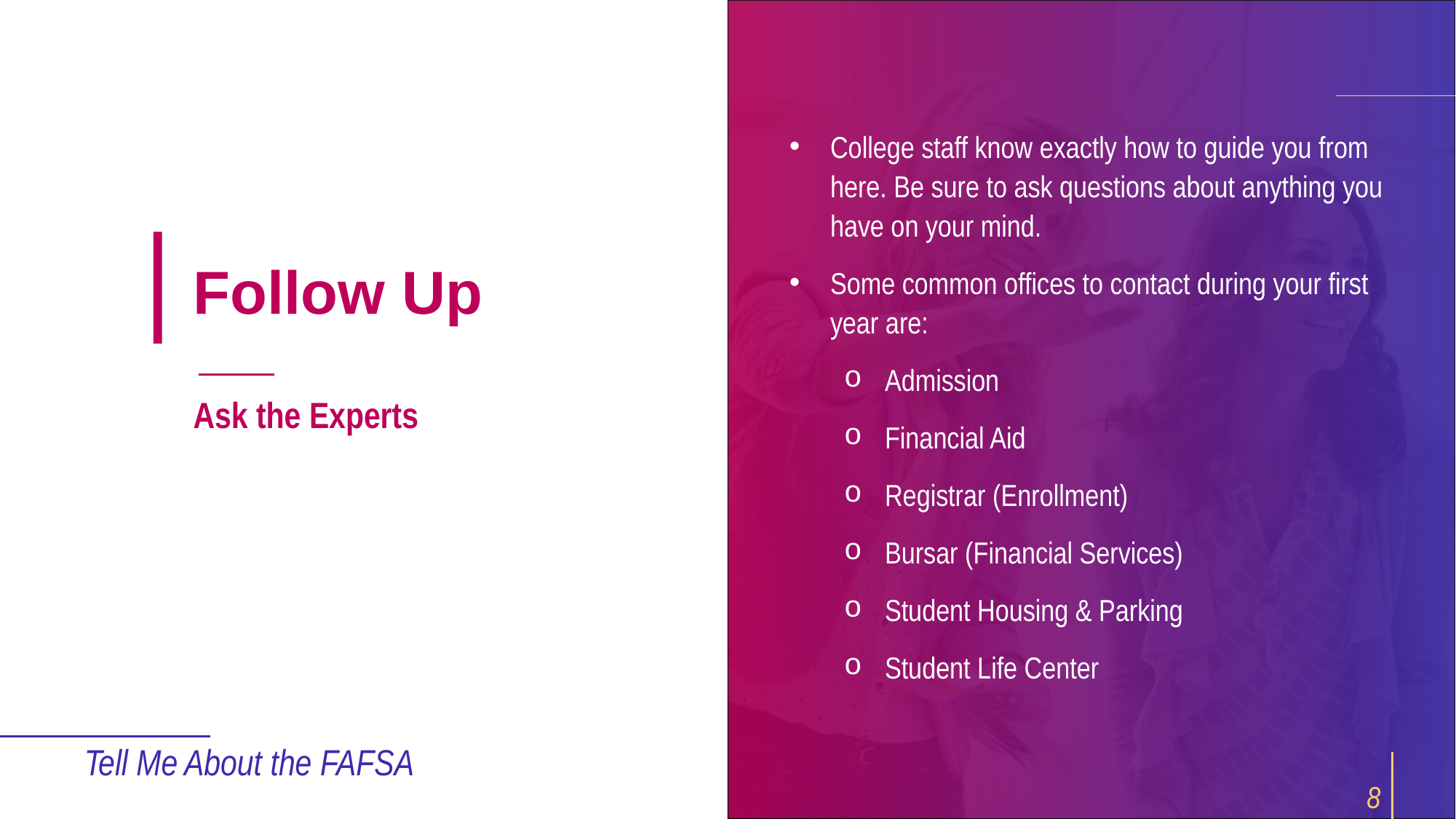

College staff know exactly how to guide you from here. Be sure to ask questions about anything you have on your mind.
Some common offices to contact during your first year are:
Admission
Financial Aid
Registrar (Enrollment)
Bursar (Financial Services)
Student Housing & Parking
Student Life Center
# Follow Up
Ask the Experts
Tell Me About the FAFSA
8